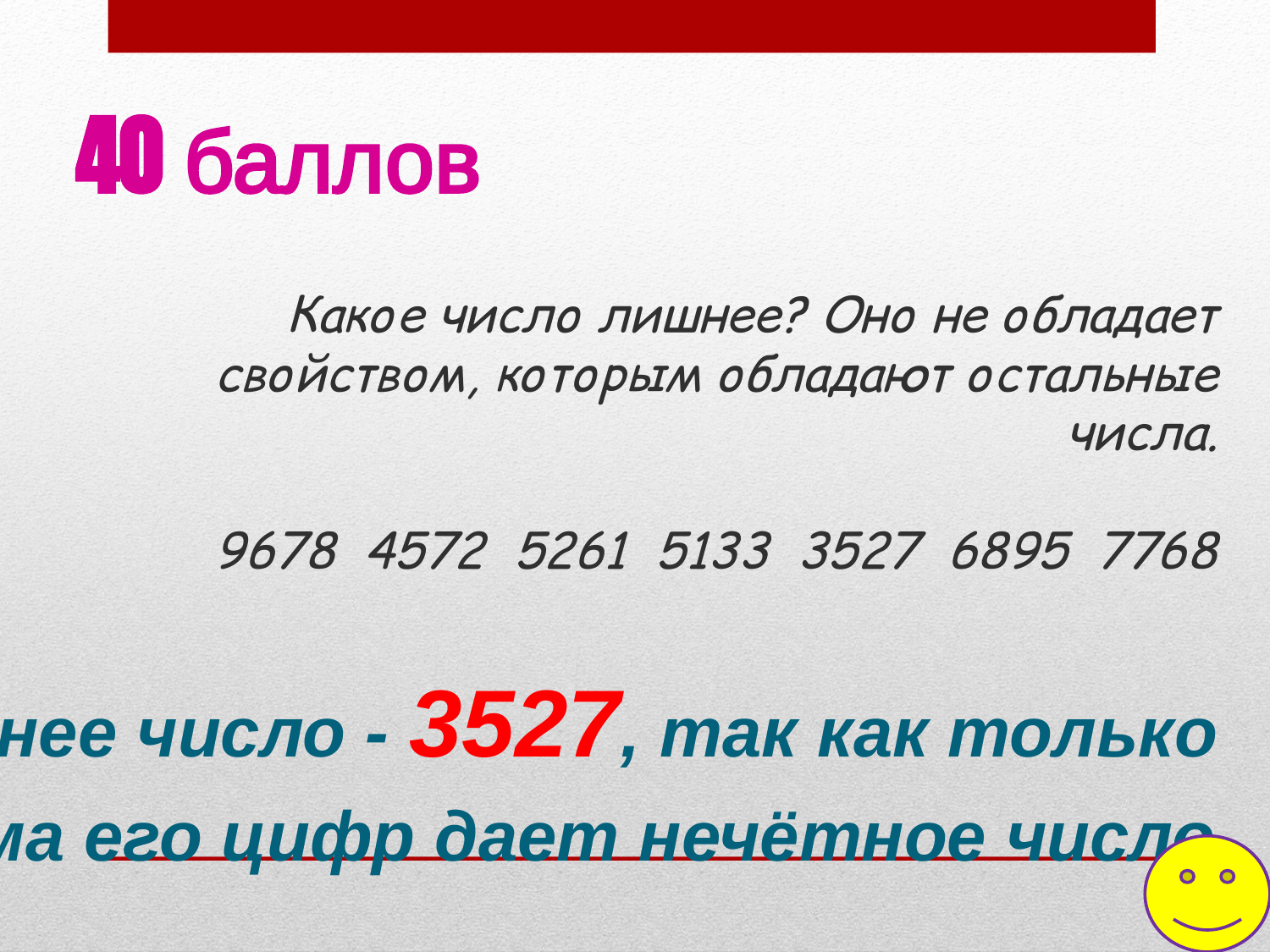

40 баллов
Какое число лишнее? Оно не обладает свойством, которым обладают остальные числа.
9678  4572  5261  5133  3527  6895  7768
Лишнее число - 3527, так как только
сумма его цифр дает нечётное число.